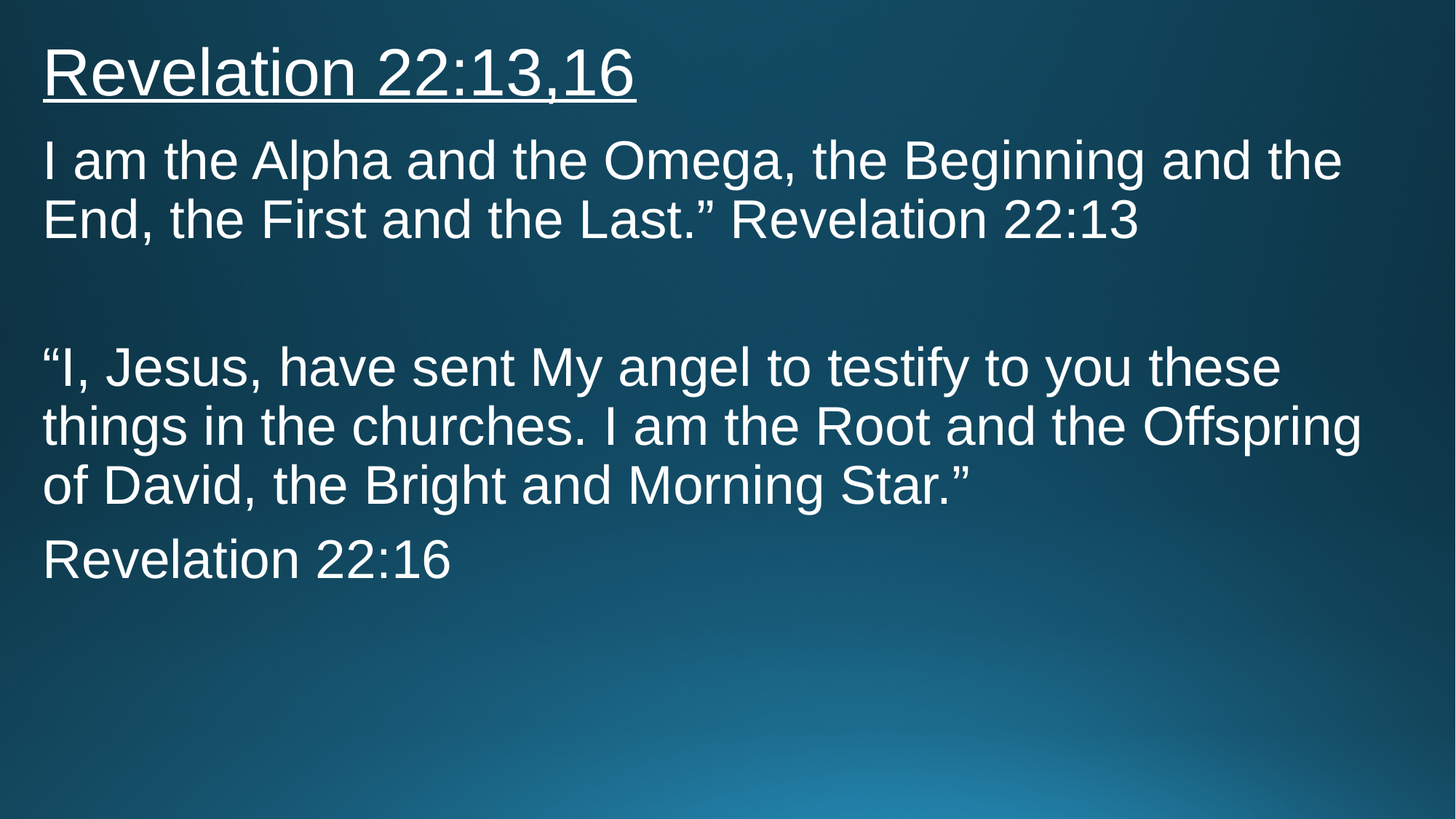

# Revelation 22:13,16
I am the Alpha and the Omega, the Beginning and the End, the First and the Last.” Revelation 22:13

“I, Jesus, have sent My angel to testify to you these things in the churches. I am the Root and the Offspring of David, the Bright and Morning Star.”
Revelation 22:16